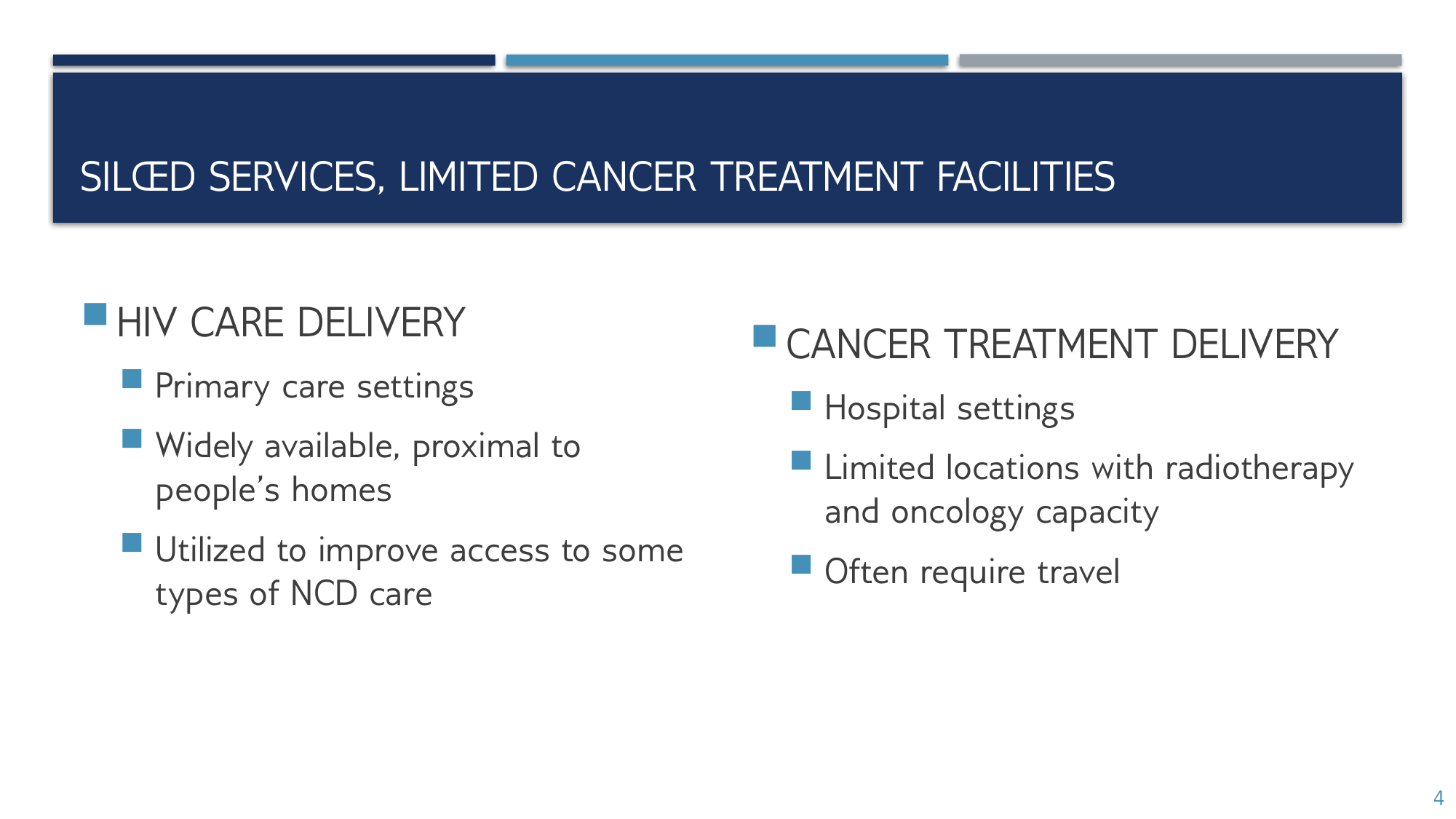

# Siloed services, limited cancer treatment facilities
HIV CARE DELIVERY
Primary care settings
Widely available, proximal to people’s homes
Utilized to improve access to some types of NCD care

CANCER TREATMENT DELIVERY
Hospital settings
Limited locations with radiotherapy and oncology capacity
Often require travel

4